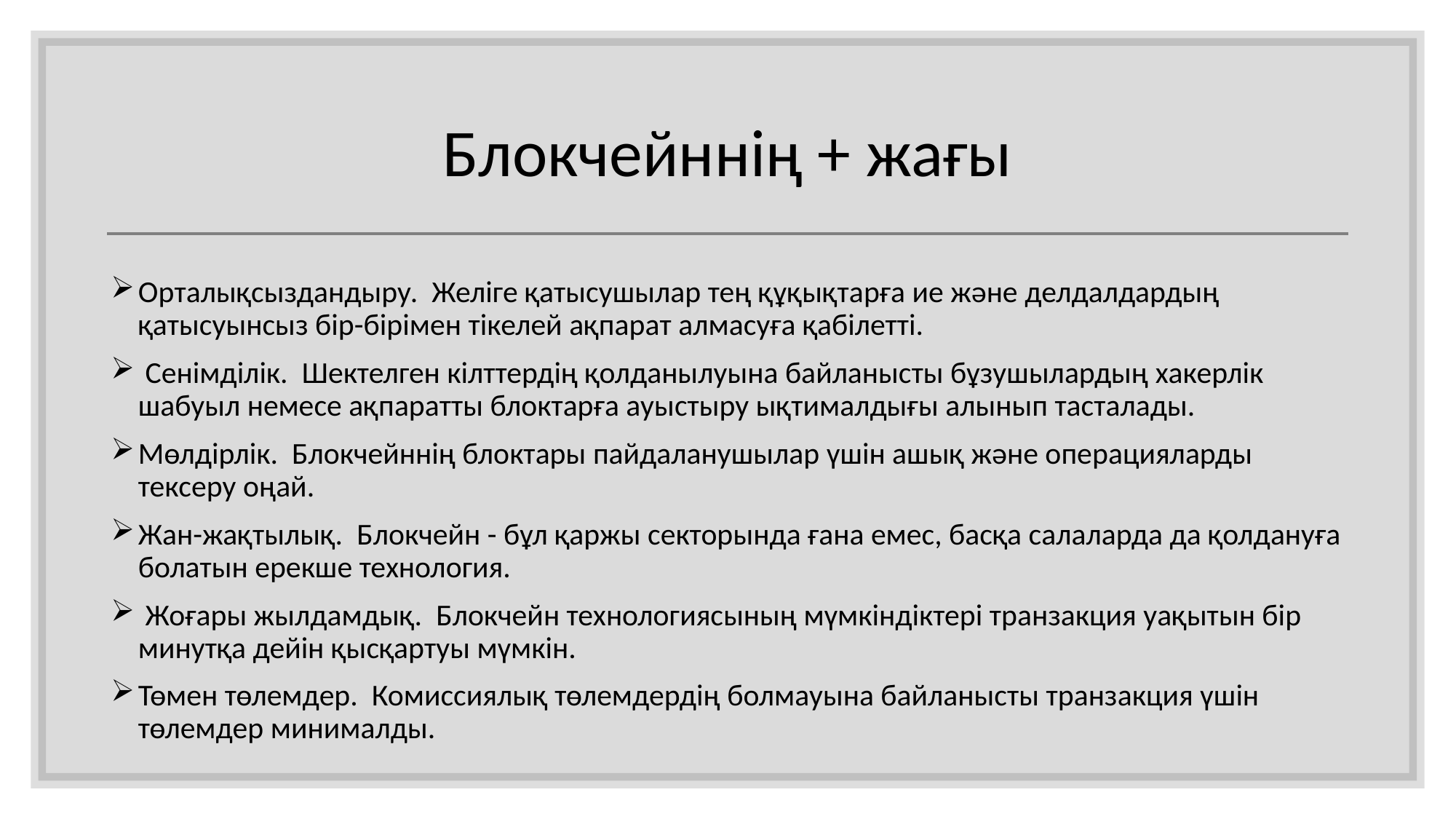

# Блокчейннің + жағы
Орталықсыздандыру.  Желіге қатысушылар тең құқықтарға ие және делдалдардың қатысуынсыз бір-бірімен тікелей ақпарат алмасуға қабілетті.
 Сенімділік.  Шектелген кілттердің қолданылуына байланысты бұзушылардың хакерлік шабуыл немесе ақпаратты блоктарға ауыстыру ықтималдығы алынып тасталады.
Мөлдірлік.  Блокчейннің блоктары пайдаланушылар үшін ашық және операцияларды тексеру оңай.
Жан-жақтылық.  Блокчейн - бұл қаржы секторында ғана емес, басқа салаларда да қолдануға болатын ерекше технология.
 Жоғары жылдамдық.  Блокчейн технологиясының мүмкіндіктері транзакция уақытын бір минутқа дейін қысқартуы мүмкін.
Төмен төлемдер.  Комиссиялық төлемдердің болмауына байланысты транзакция үшін төлемдер минималды.